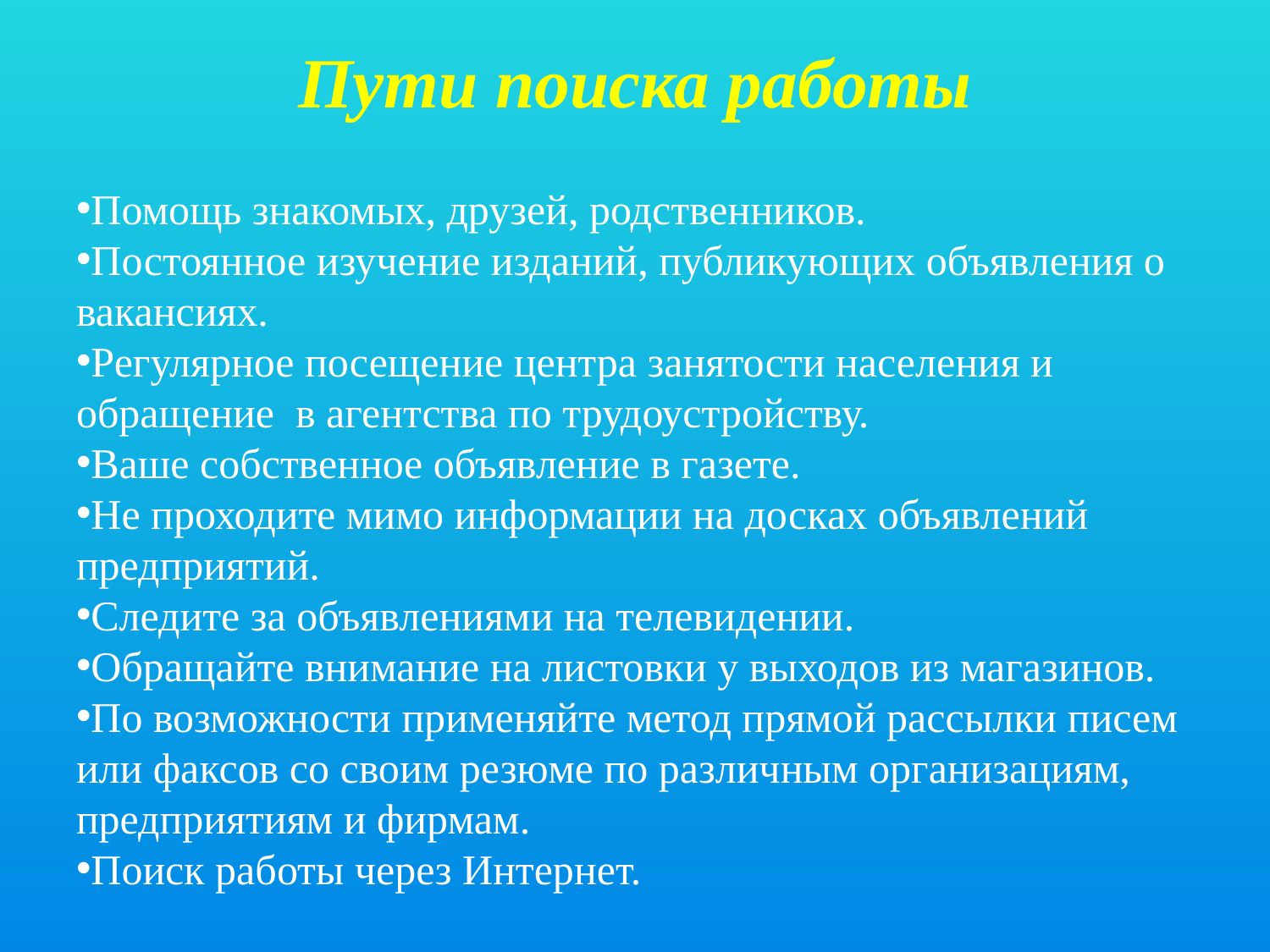

# Пути поиска работы
Помощь знакомых, друзей, родственников.
Постоянное изучение изданий, публикующих объявления о вакансиях.
Регулярное посещение центра занятости населения и обращение  в агентства по трудоустройству.
Ваше собственное объявление в газете.
Не проходите мимо информации на досках объявлений предприятий.
Следите за объявлениями на телевидении.
Обращайте внимание на листовки у выходов из магазинов.
По возможности применяйте метод прямой рассылки писем или факсов со своим резюме по различным организациям, предприятиям и фирмам.
Поиск работы через Интернет.